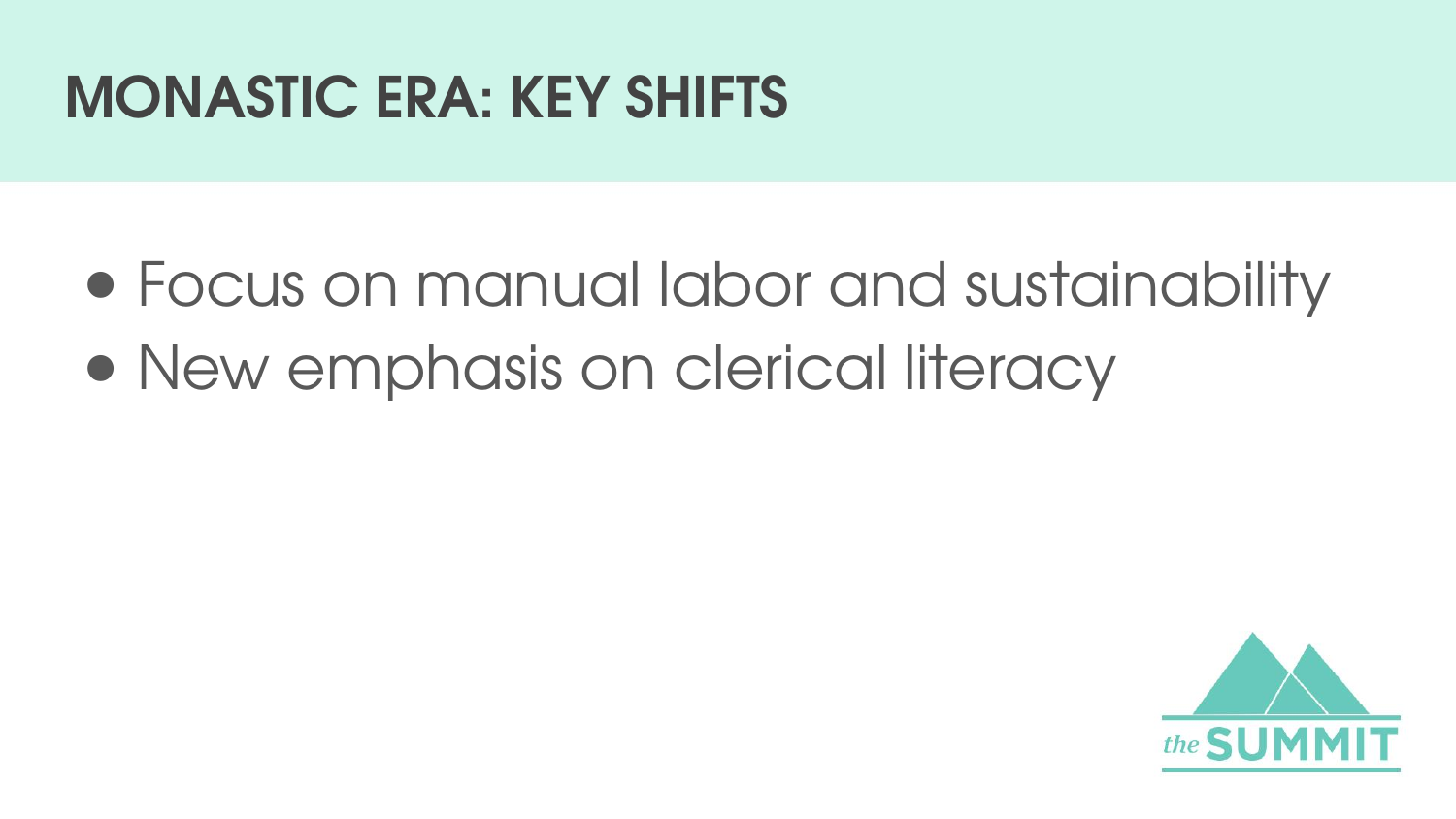

# MONASTIC ERA: KEY SHIFTS
Focus on manual labor and sustainability
New emphasis on clerical literacy